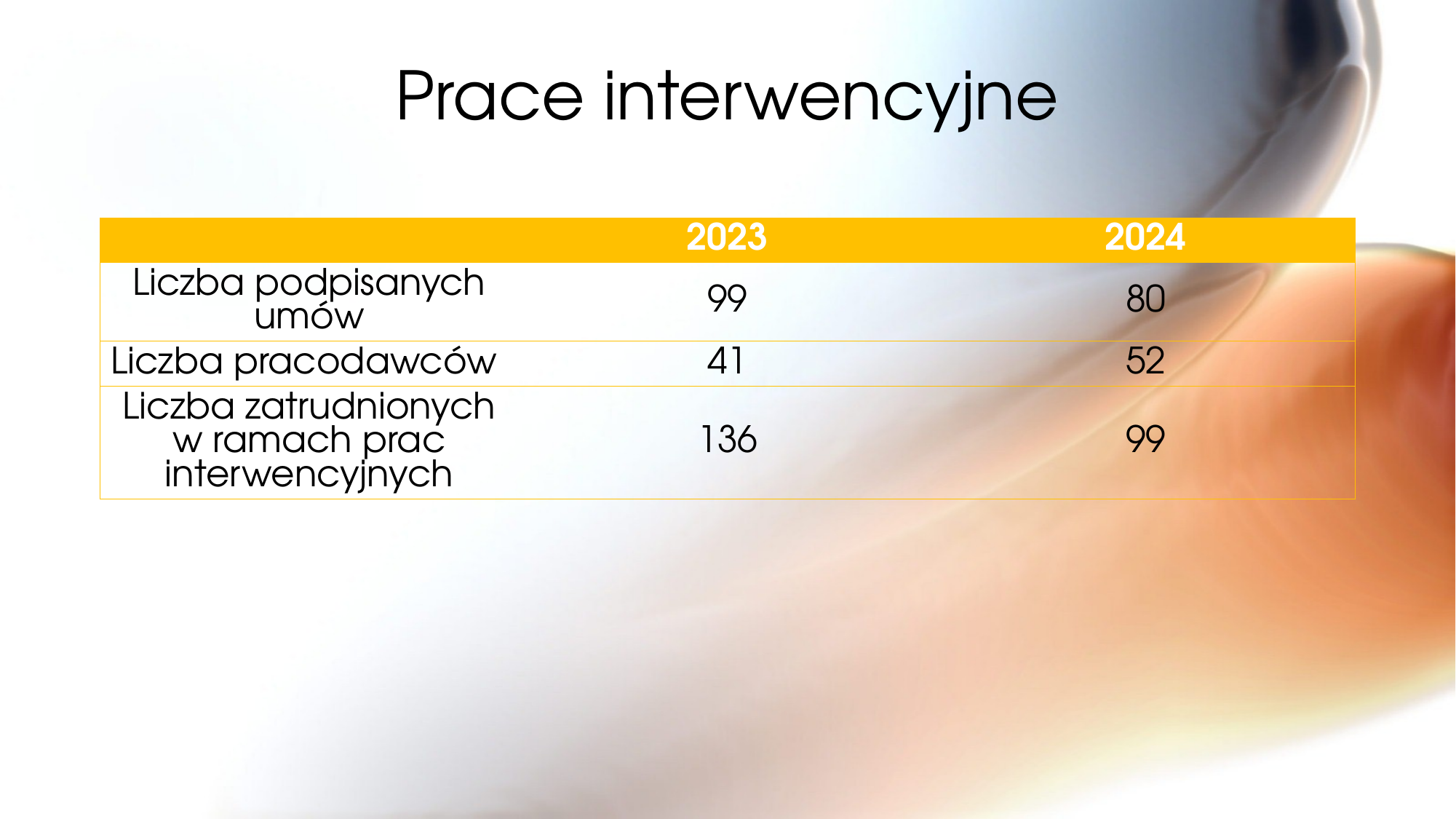

# Prace interwencyjne
|  | 2023 | 2024 |
| --- | --- | --- |
| Liczba podpisanych umów | 99 | 80 |
| Liczba pracodawców | 41 | 52 |
| Liczba zatrudnionych w ramach prac interwencyjnych | 136 | 99 |